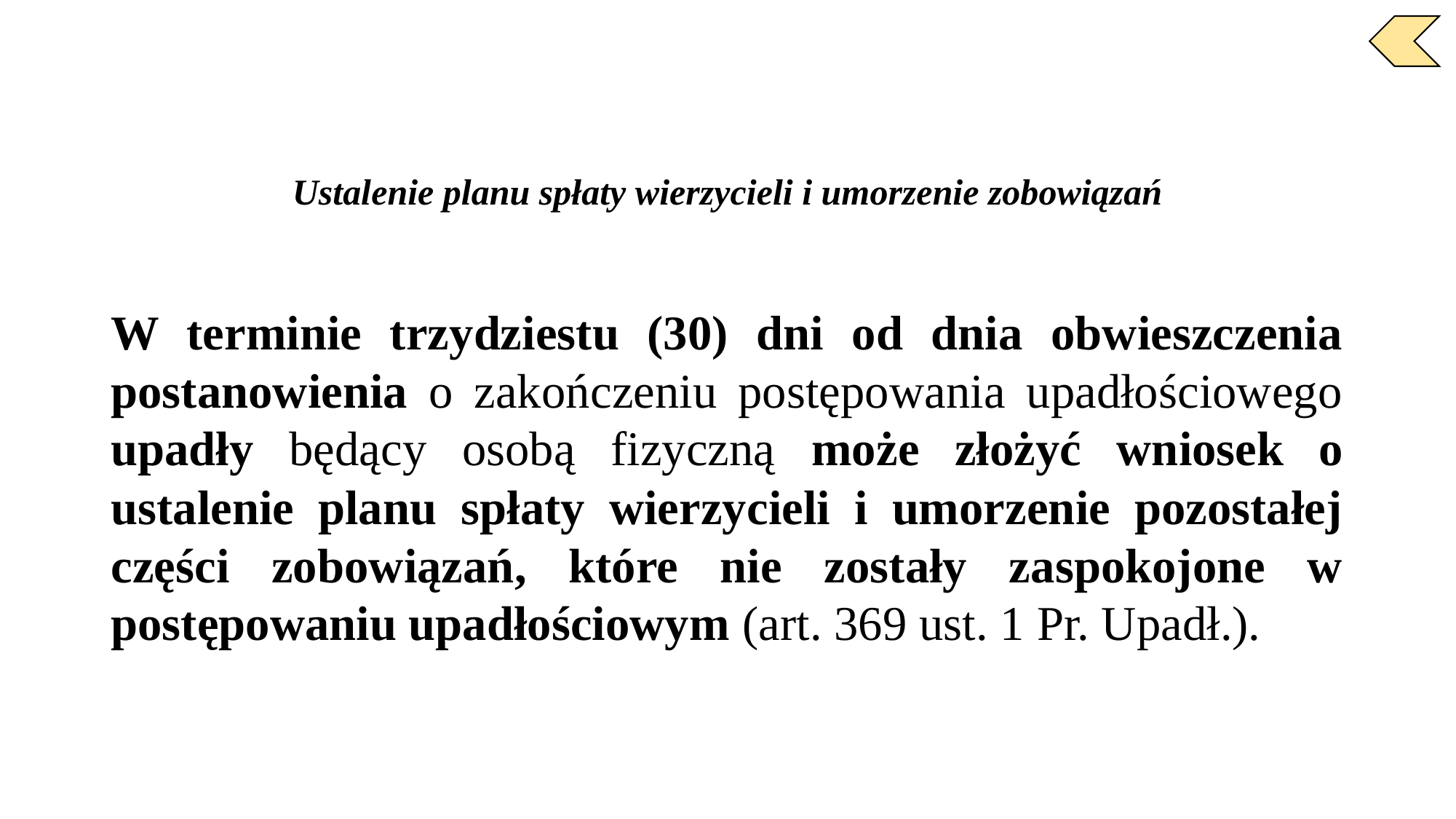

Ustalenie planu spłaty wierzycieli i umorzenie zobowiązań

W terminie trzydziestu (30) dni od dnia obwieszczenia postanowienia o zakończeniu postępowania upadłościowego upadły będący osobą fizyczną może złożyć wniosek o ustalenie planu spłaty wierzycieli i umorzenie pozostałej części zobowiązań, które nie zostały zaspokojone w postępowaniu upadłościowym (art. 369 ust. 1 Pr. Upadł.).